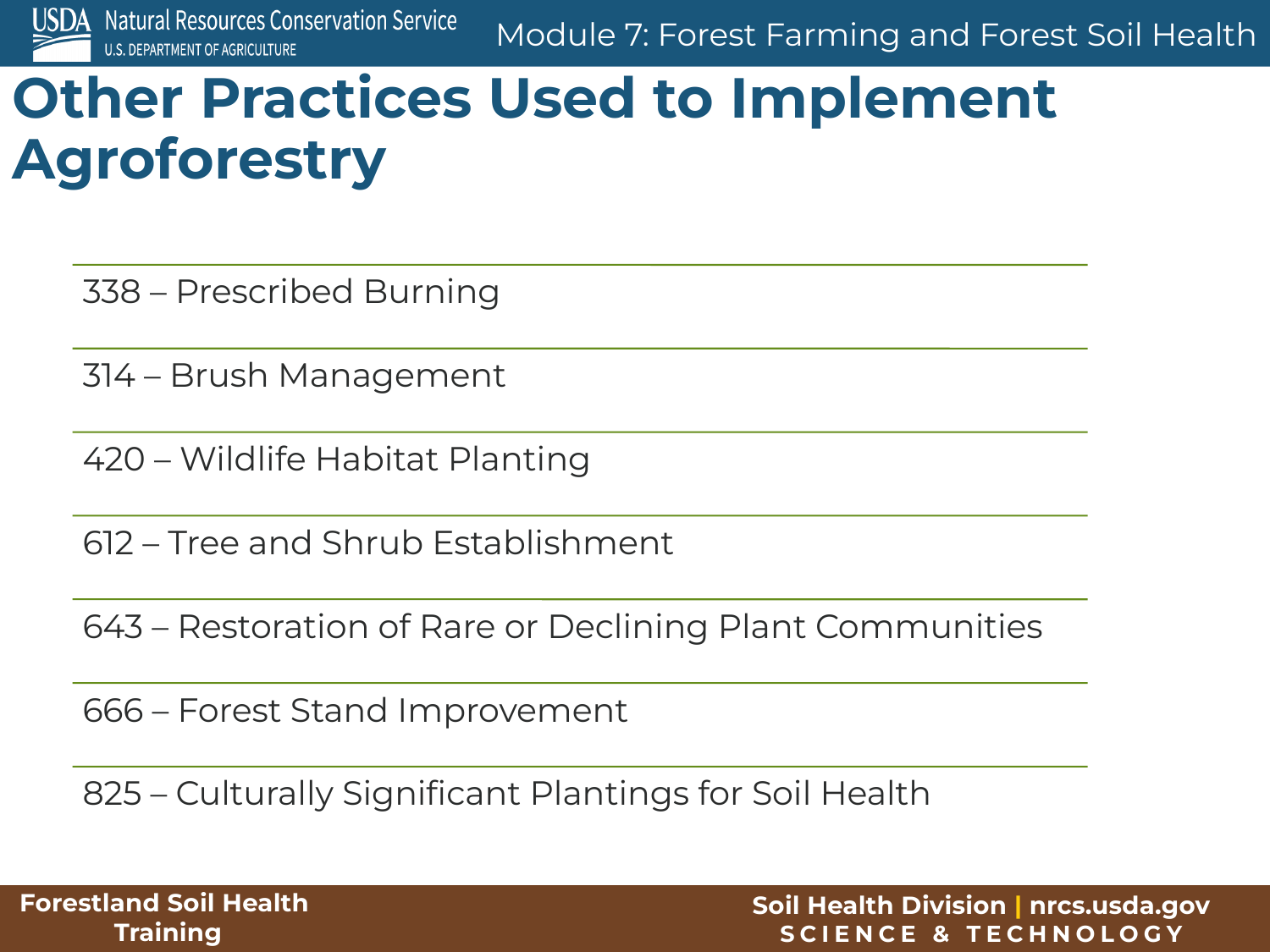

Other Practices Used to Implement Agroforestry
338 – Prescribed Burning
314 – Brush Management
420 – Wildlife Habitat Planting
612 – Tree and Shrub Establishment
643 – Restoration of Rare or Declining Plant Communities
666 – Forest Stand Improvement
825 – Culturally Significant Plantings for Soil Health